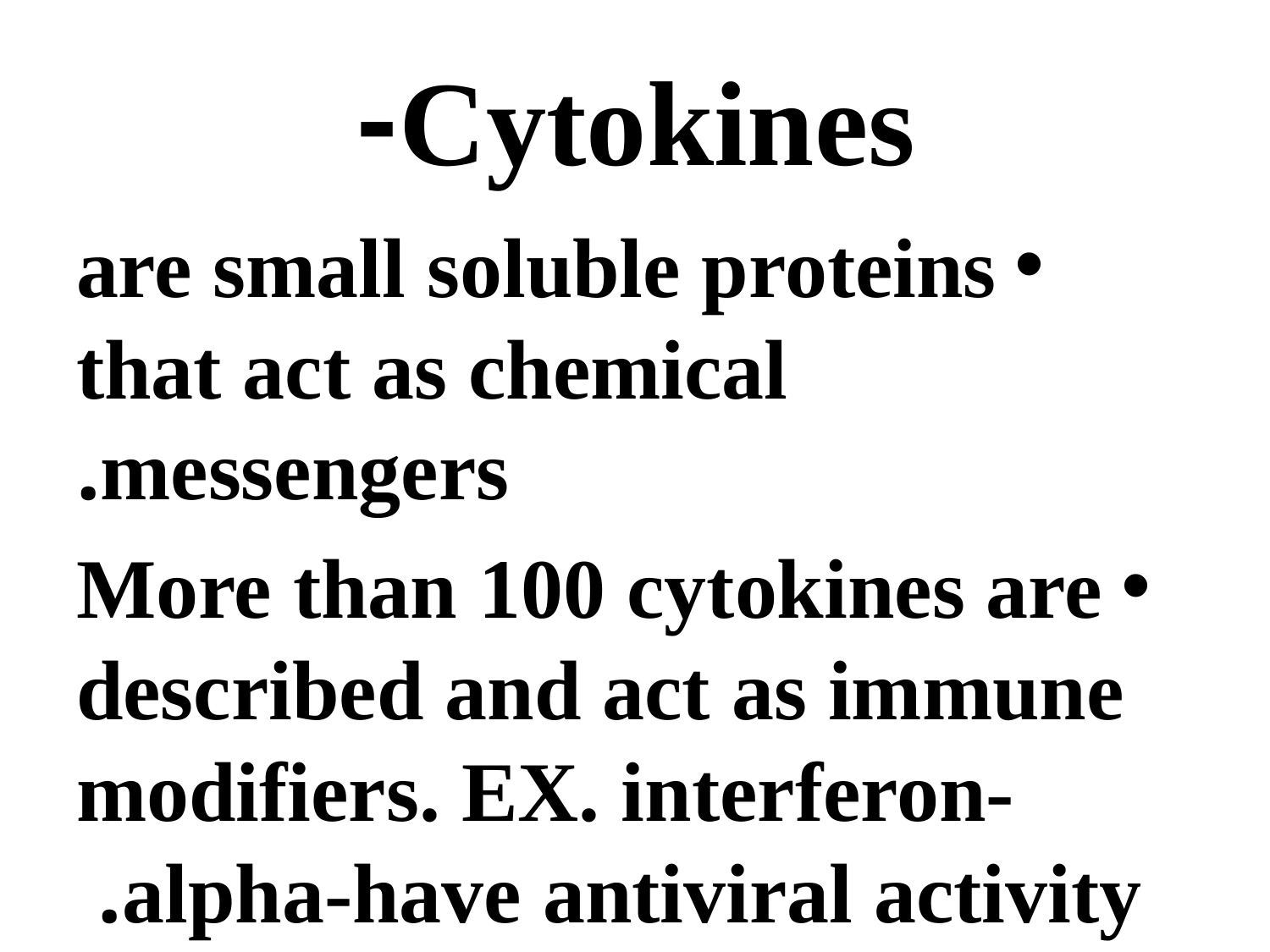

# Cytokines-
are small soluble proteins that act as chemical messengers.
More than 100 cytokines are described and act as immune modifiers. EX. interferon-alpha-have antiviral activity.